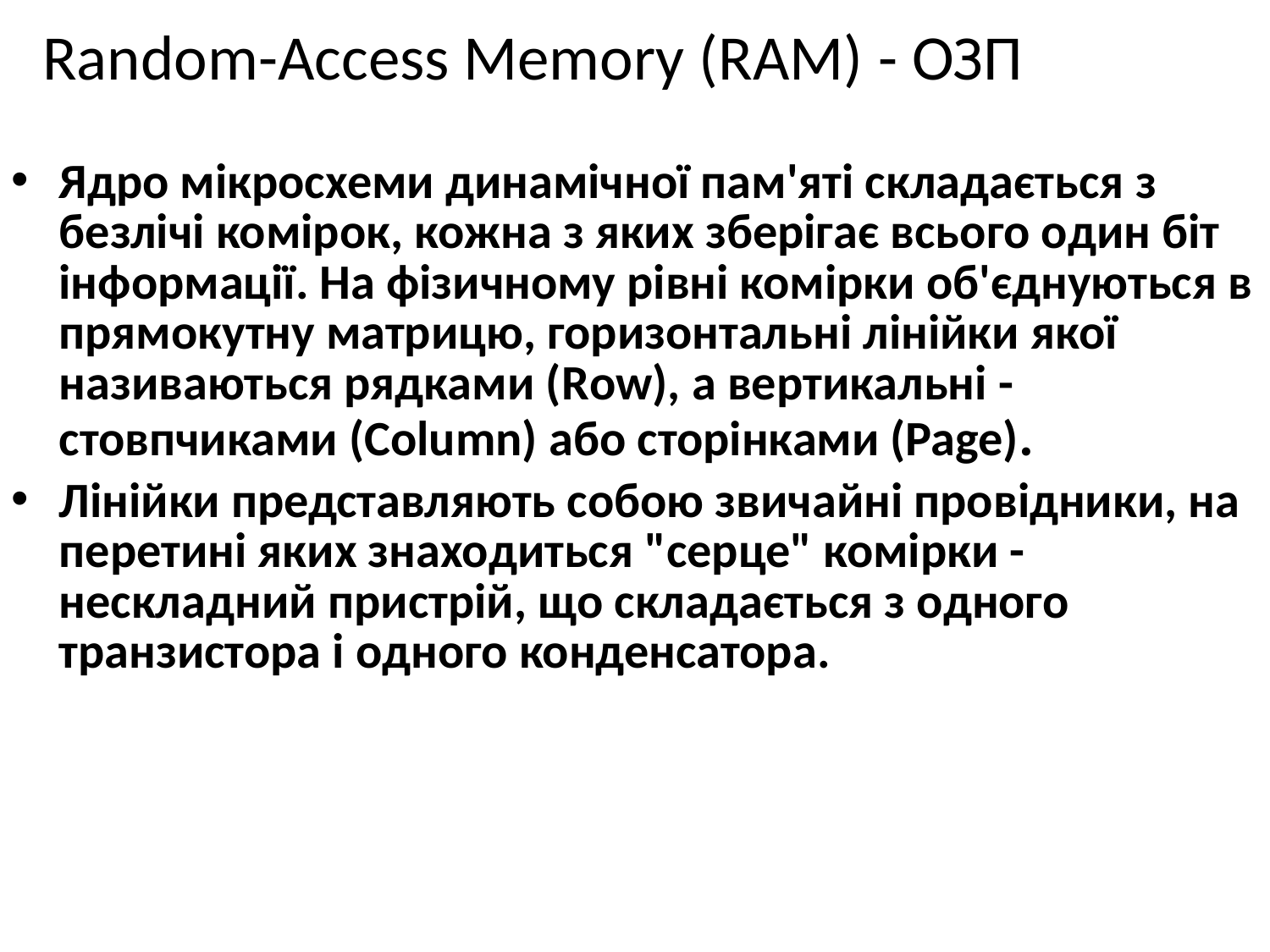

Random-Access Memory (RAM) - ОЗП
Ядро мікросхеми динамічної пам'яті складається з безлічі комірок, кожна з яких зберігає всього один біт інформації. На фізичному рівні комірки об'єднуються в прямокутну матрицю, горизонтальні лінійки якої називаються рядками (Row), а вертикальні - стовпчиками (Column) або сторінками (Page).
Лінійки представляють собою звичайні провідники, на перетині яких знаходиться "серце" комірки - нескладний пристрій, що складається з одного транзистора і одного конденсатора.